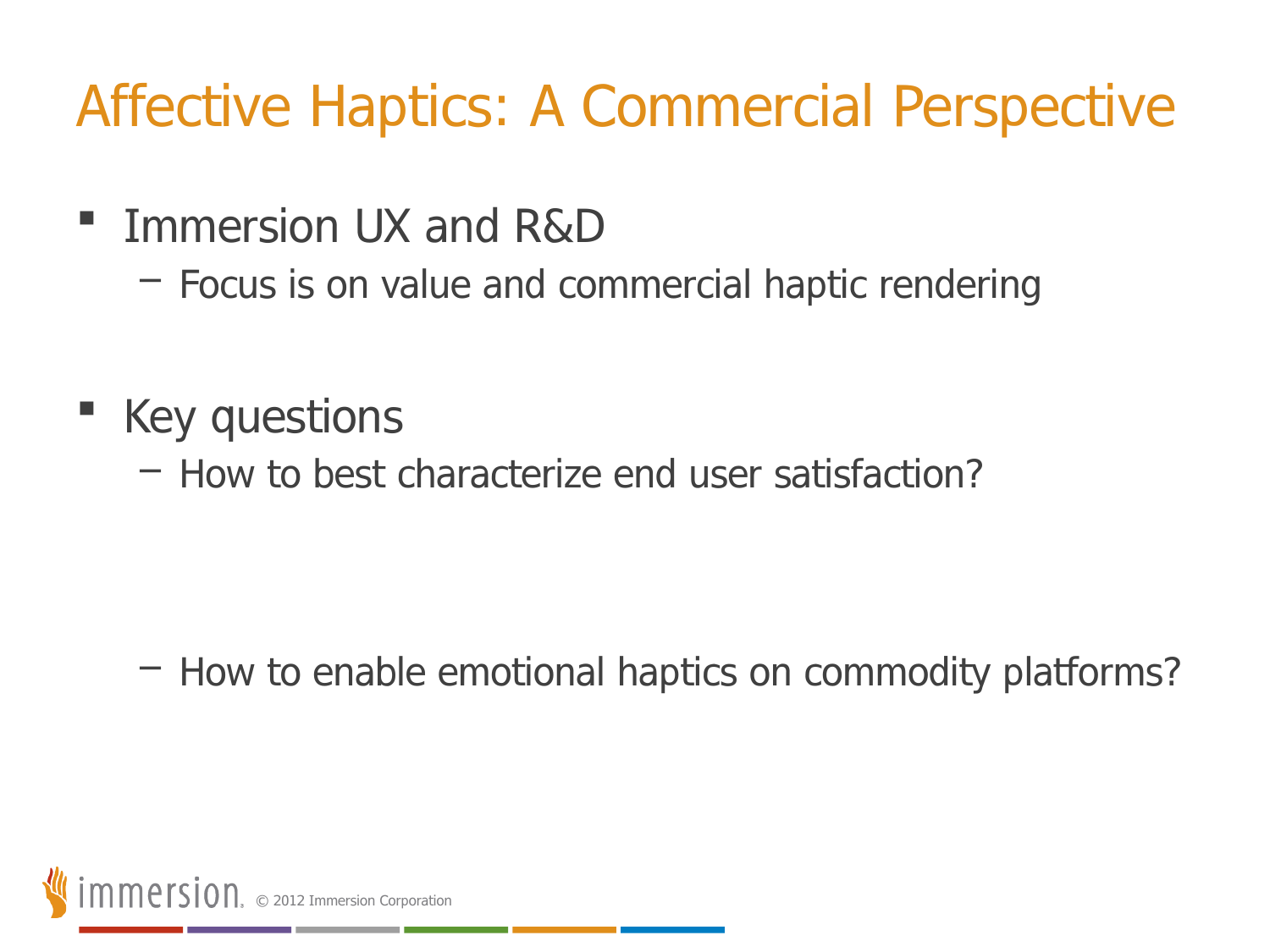

# Affective Haptics: A Commercial Perspective
Immersion UX and R&D
Focus is on value and commercial haptic rendering

Key questions
How to best characterize end user satisfaction?

How to enable emotional haptics on commodity platforms?